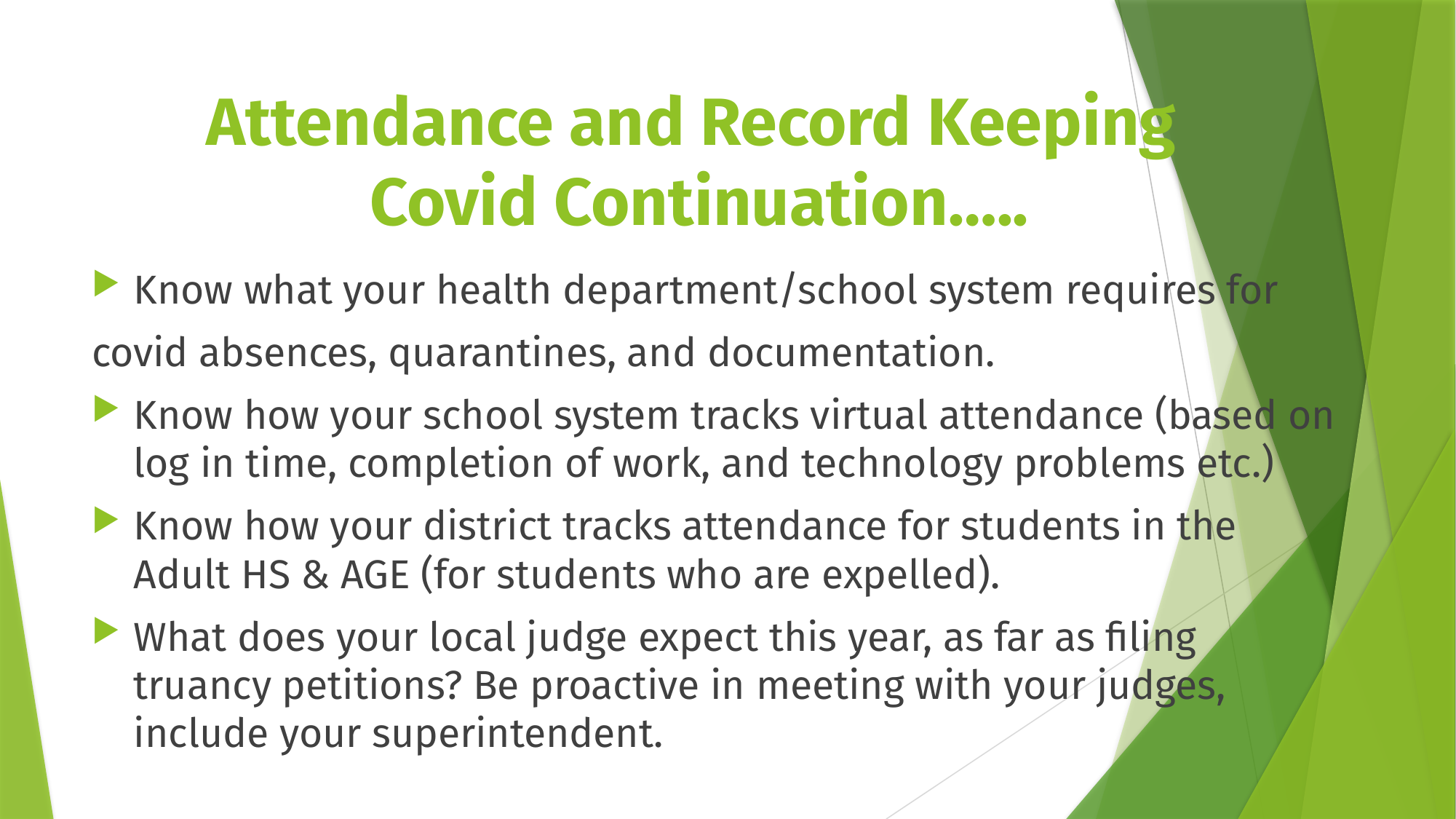

# Attendance and Record Keeping Covid Continuation…..
Know what your health department/school system requires for
covid absences, quarantines, and documentation.
Know how your school system tracks virtual attendance (based on log in time, completion of work, and technology problems etc.)
Know how your district tracks attendance for students in the Adult HS & AGE (for students who are expelled).
What does your local judge expect this year, as far as filing truancy petitions? Be proactive in meeting with your judges, include your superintendent.